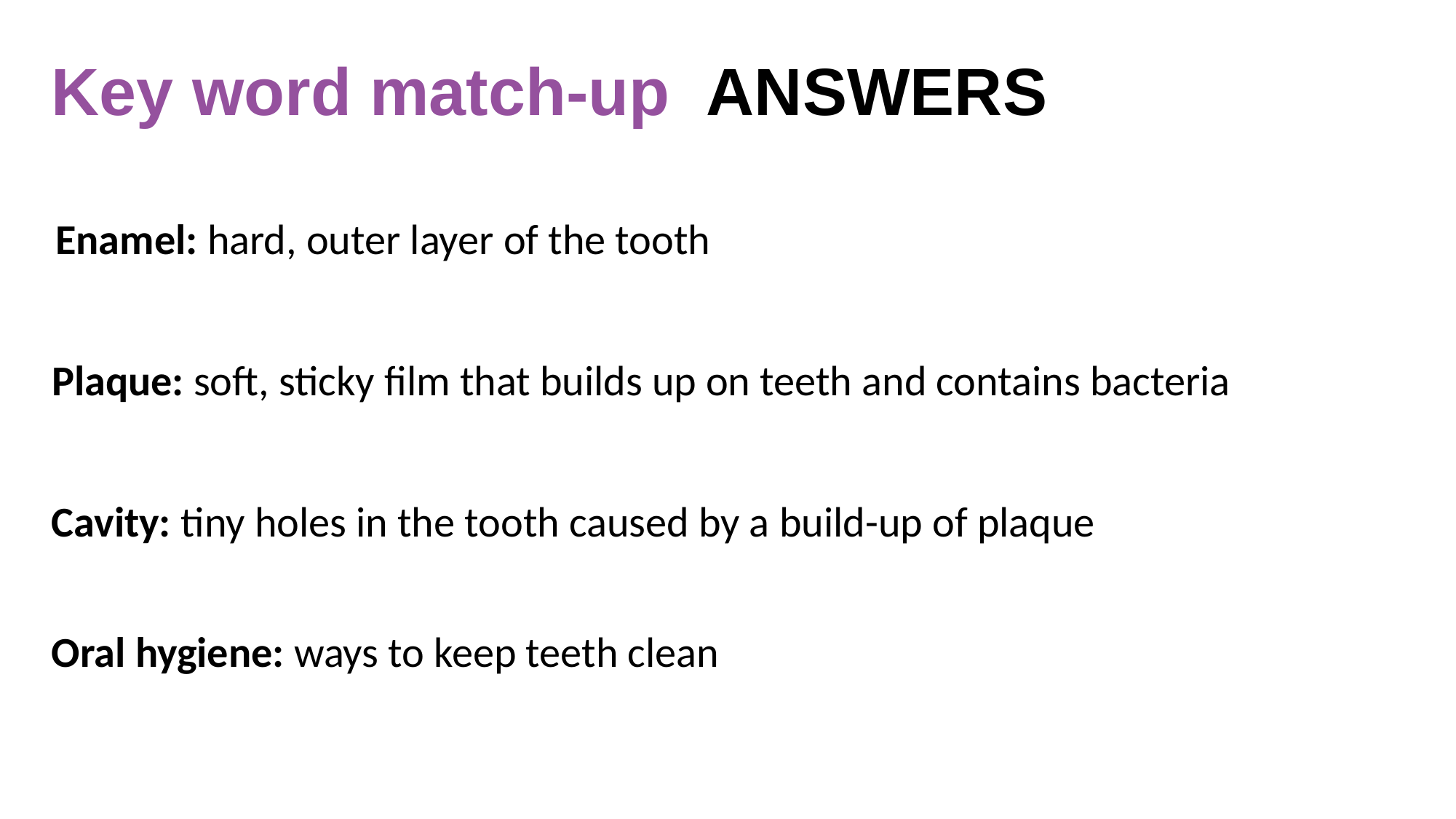

Key word match-up 	ANSWERS
Enamel: hard, outer layer of the tooth

Plaque: soft, sticky film that builds up on teeth and contains bacteria

Cavity: tiny holes in the tooth caused by a build-up of plaque

Oral hygiene: ways to keep teeth clean